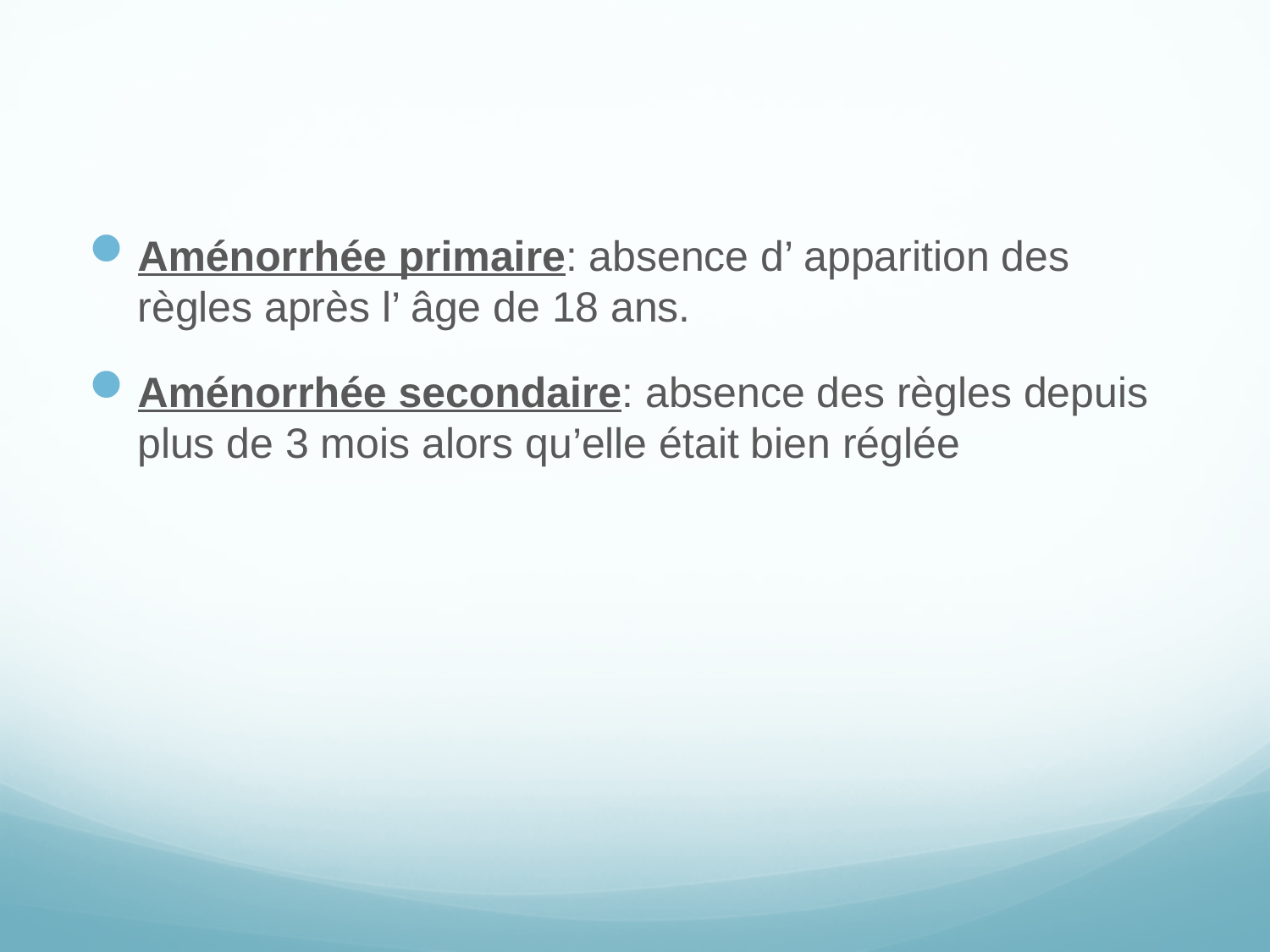

Aménorrhée primaire: absence d’ apparition des règles après l’ âge de 18 ans.
Aménorrhée secondaire: absence des règles depuis plus de 3 mois alors qu’elle était bien réglée